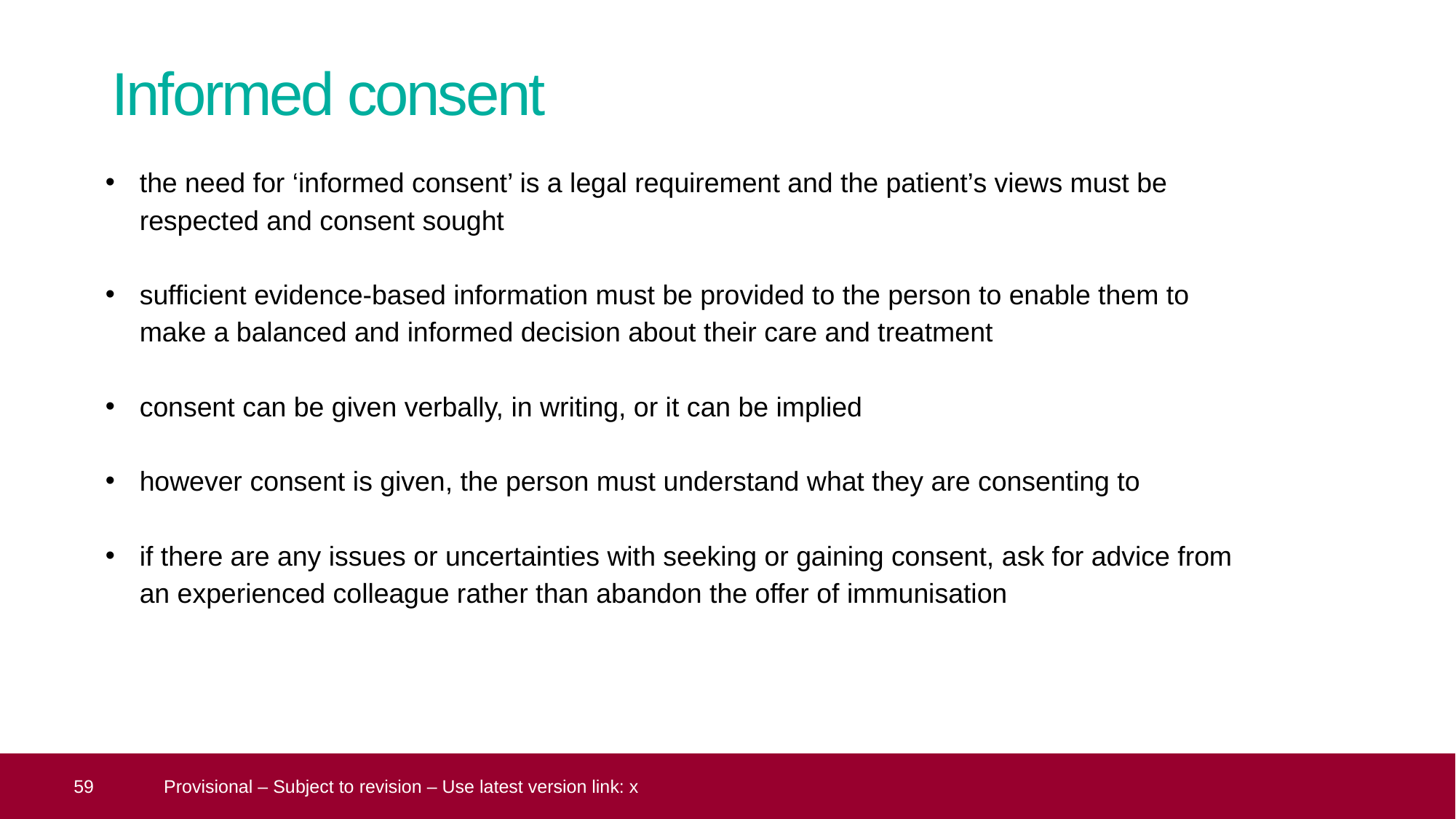

# Informed consent
the need for ‘informed consent’ is a legal requirement and the patient’s views must be respected and consent sought

sufficient evidence-based information must be provided to the person to enable them to make a balanced and informed decision about their care and treatment

consent can be given verbally, in writing, or it can be implied

however consent is given, the person must understand what they are consenting to

if there are any issues or uncertainties with seeking or gaining consent, ask for advice from an experienced colleague rather than abandon the offer of immunisation

  59
Provisional – Subject to revision – Use latest version link: x